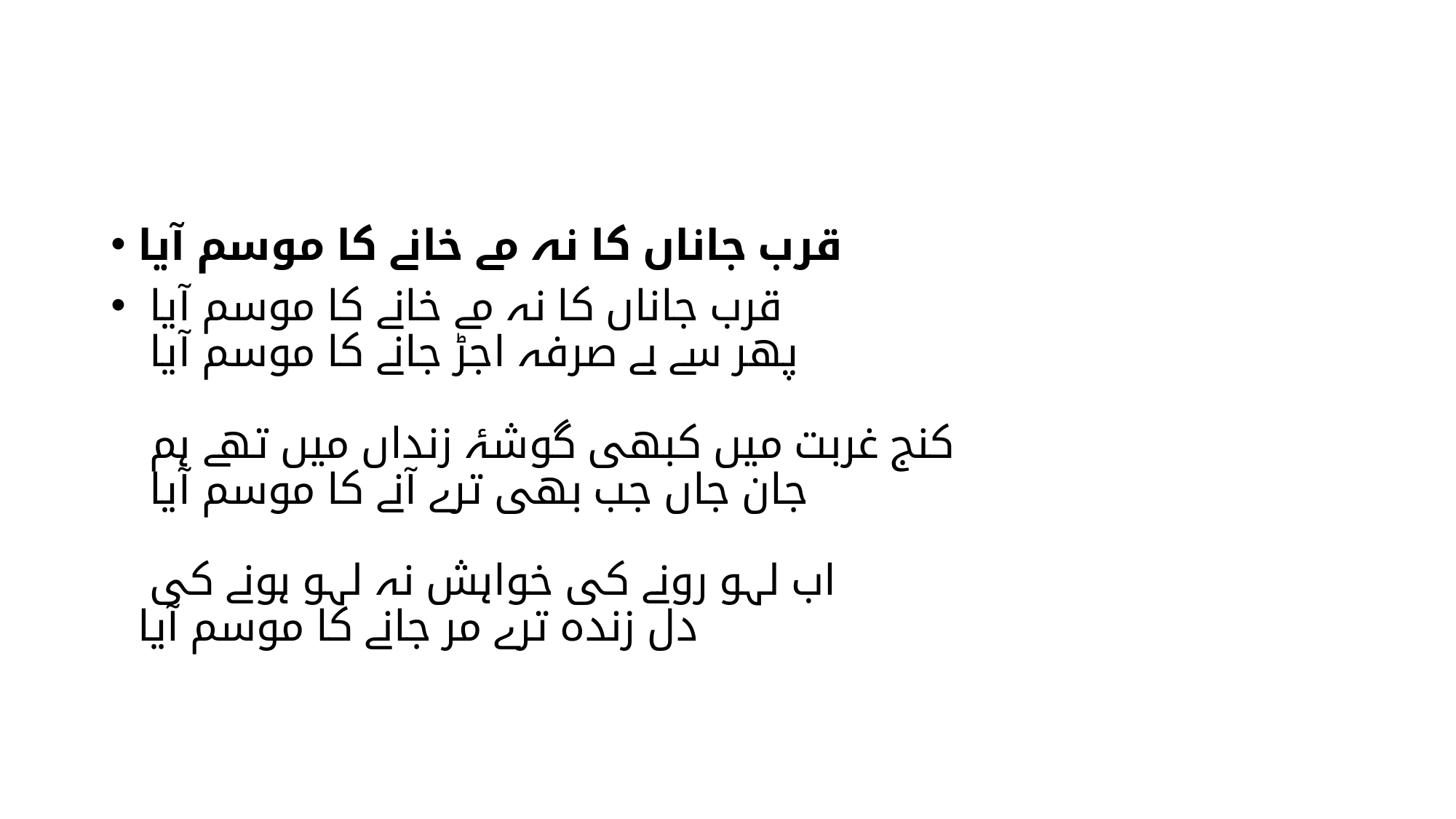

#
قرب جاناں کا نہ مے خانے کا موسم آیا
قرب جاناں کا نہ مے خانے کا موسم آیا
پھر سے بے صرفہ اجڑ جانے کا موسم آیا
کنج غربت میں کبھی گوشۂ زنداں میں تھے ہم
جان جاں جب بھی ترے آنے کا موسم آیا
اب لہو رونے کی خواہش نہ لہو ہونے کی
دل زندہ ترے مر جانے کا موسم آیا